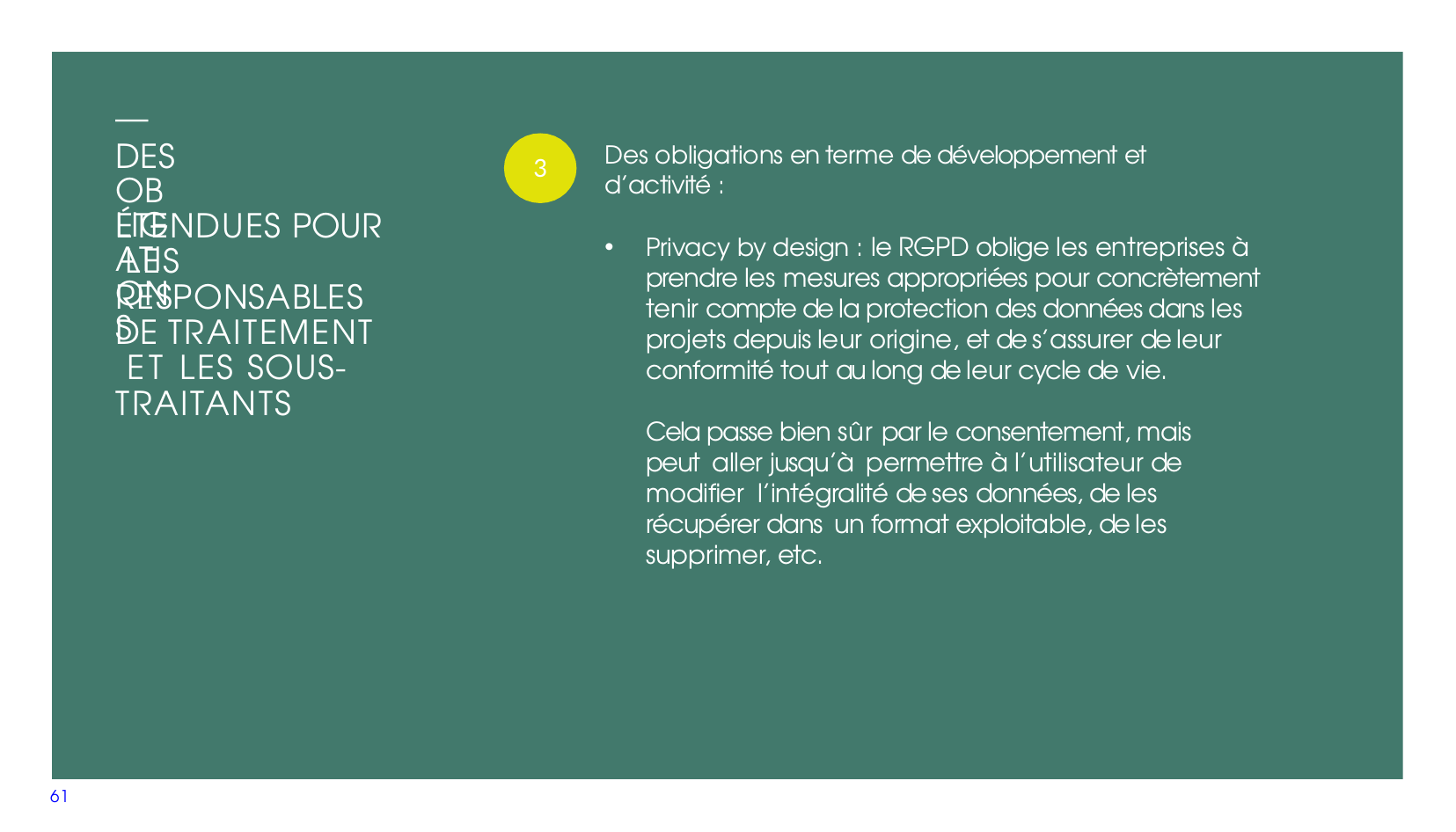

# —  DES
OBLIGATIONS

Des obligations en terme de développement et  d’activité :
3
ÉTENDUES POUR  LES  RESPONSABLES  DE TRAITEMENT  ET LES SOUS-  TRAITANTS
Privacy by design : le RGPD oblige les entreprises à   prendre les mesures appropriées pour concrètement  tenir compte de la protection des données dans les  projets depuis leur origine, et de s’assurer de leur  conformité tout au long de leur cycle de vie.
Cela passe bien sûr par le consentement, mais peut  aller jusqu’à  permettre à  l’utilisateur de modifier  l’intégralité de ses données, de les récupérer dans  un format exploitable, de les supprimer, etc.
61